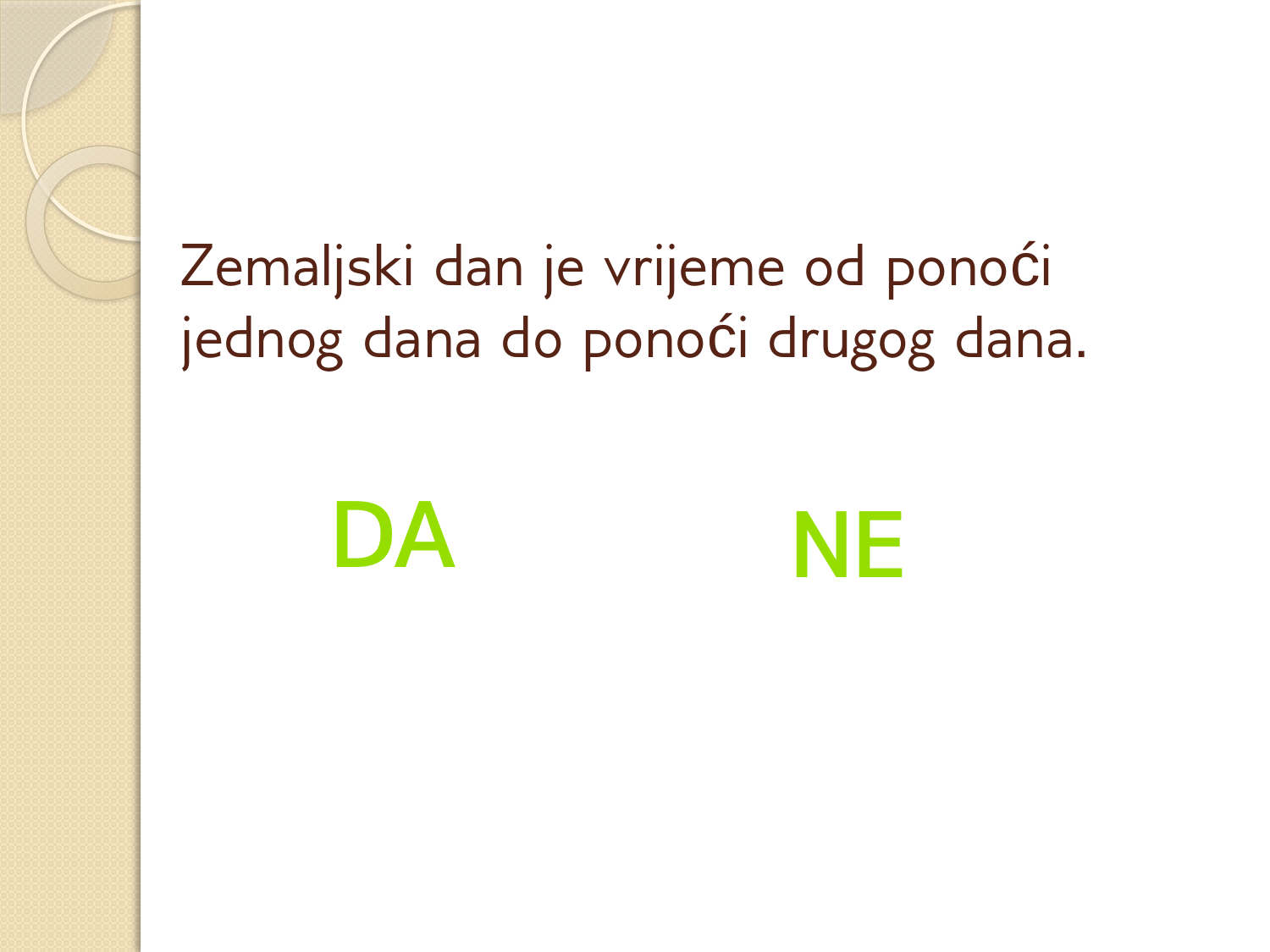

# Zemaljski dan je vrijeme od ponoći jednog dana do ponoći drugog dana.
da
ne